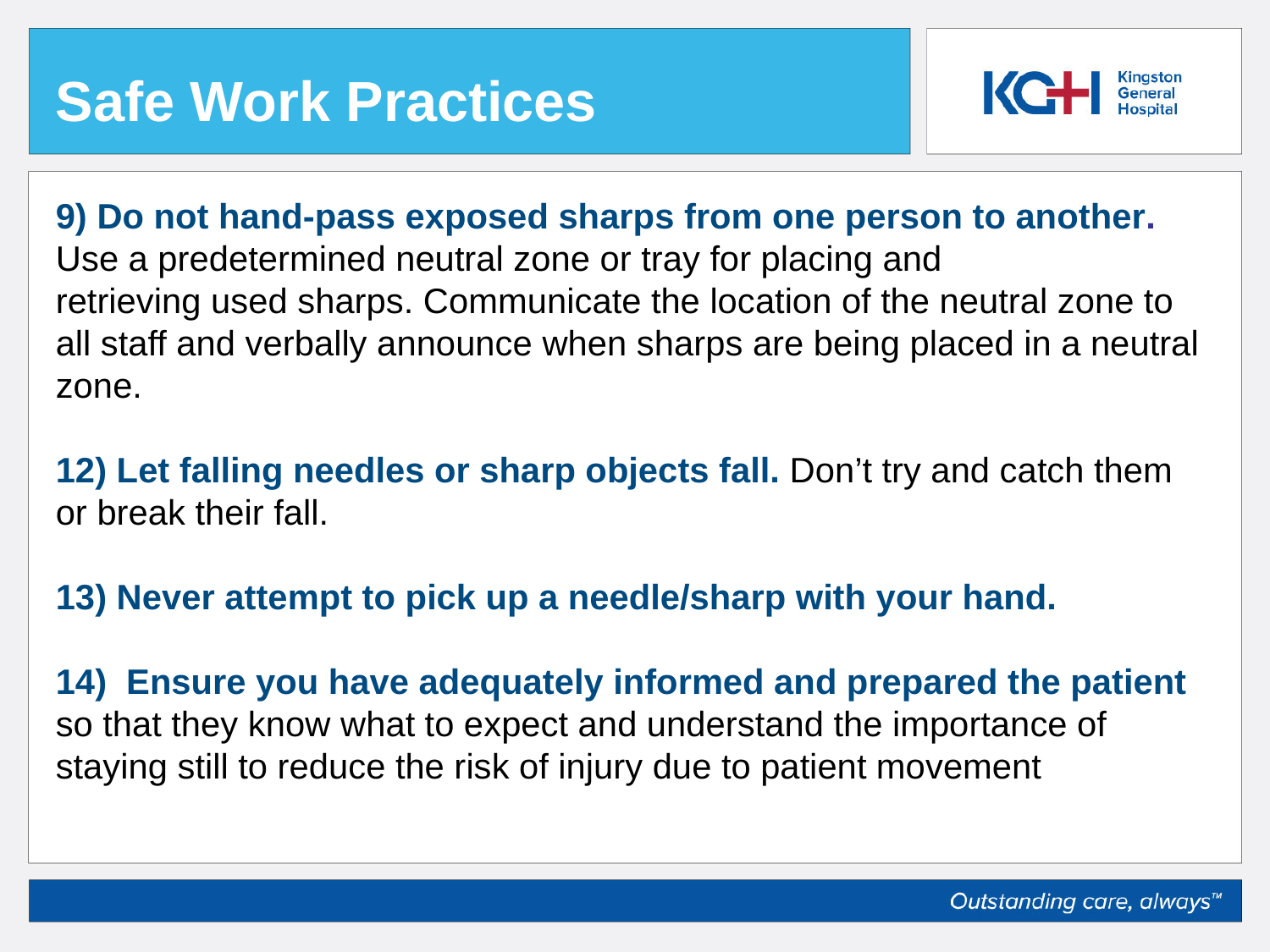

# Safe Work Practices
9) Do not hand-pass exposed sharps from one person to another.
Use a predetermined neutral zone or tray for placing and
retrieving used sharps. Communicate the location of the neutral zone to all staff and verbally announce when sharps are being placed in a neutral zone.
12) Let falling needles or sharp objects fall. Don’t try and catch them or break their fall.
13) Never attempt to pick up a needle/sharp with your hand.
14)  Ensure you have adequately informed and prepared the patient so that they know what to expect and understand the importance of staying still to reduce the risk of injury due to patient movement